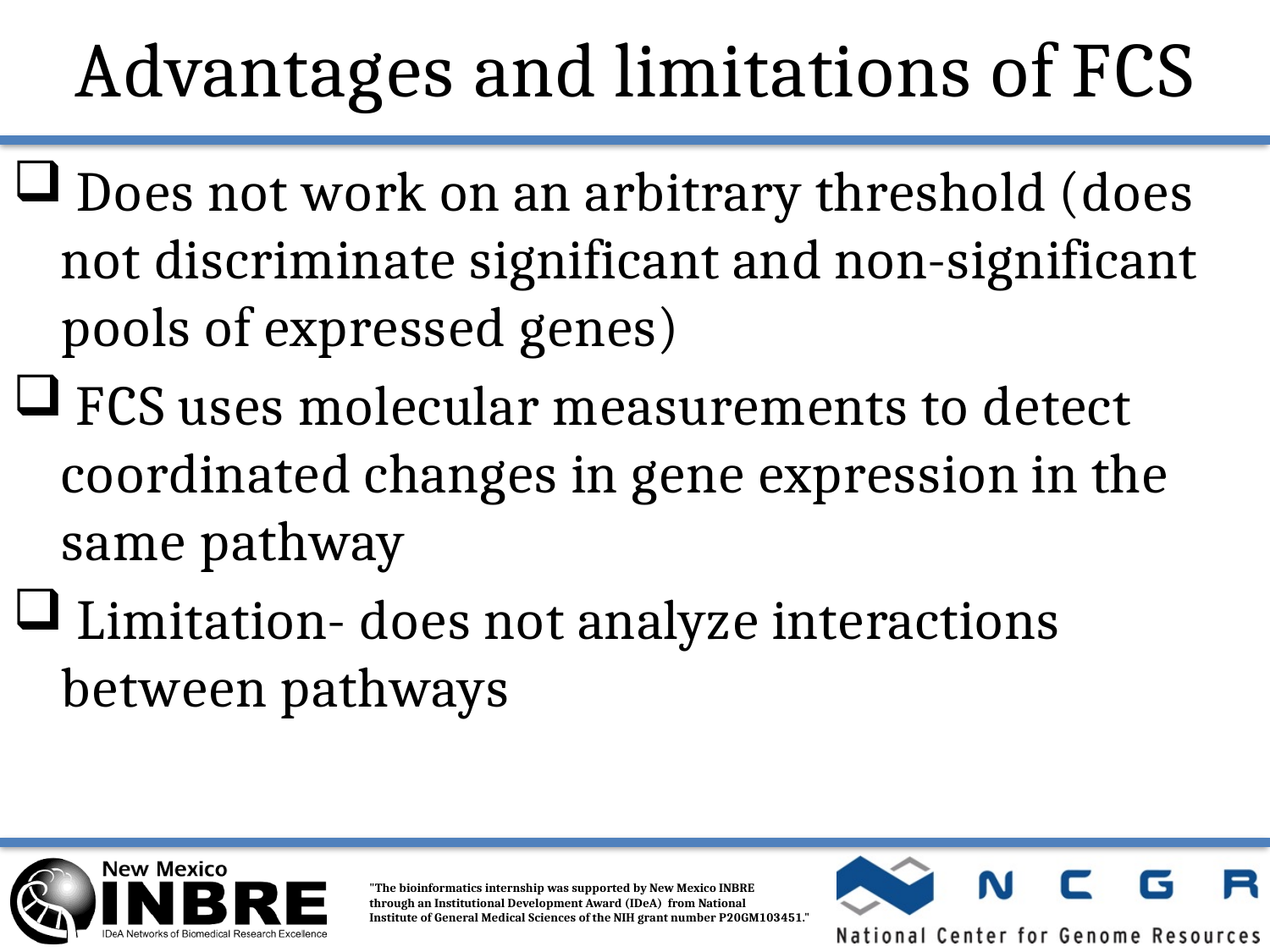

# Advantages and limitations of FCS
 Does not work on an arbitrary threshold (does not discriminate significant and non-significant pools of expressed genes)
 FCS uses molecular measurements to detect coordinated changes in gene expression in the same pathway
 Limitation- does not analyze interactions between pathways